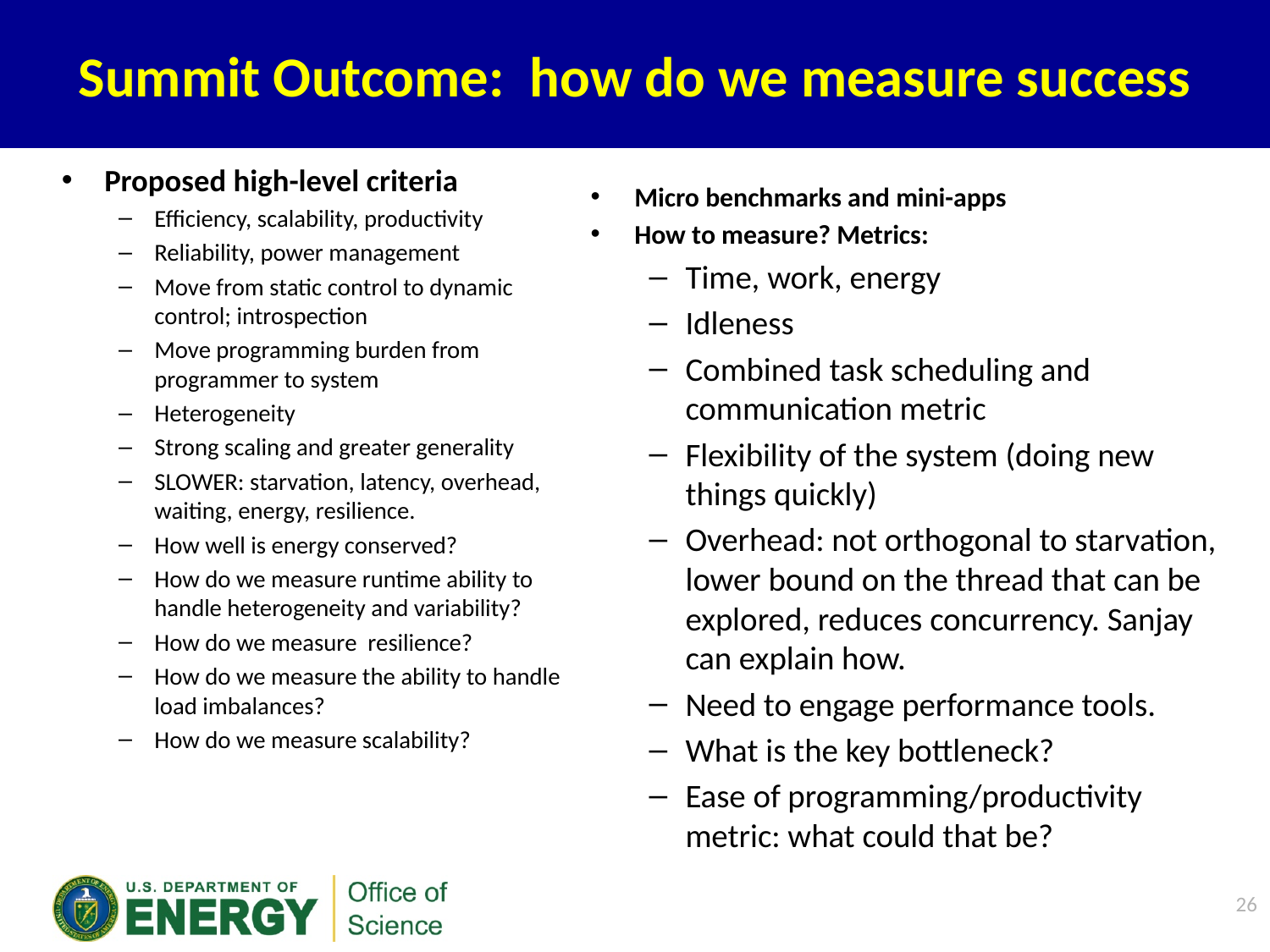

# Summit Outcome:  how do we measure success
Proposed high-level criteria
Efficiency, scalability, productivity
Reliability, power management
Move from static control to dynamic control; introspection
Move programming burden from programmer to system
Heterogeneity
Strong scaling and greater generality
SLOWER: starvation, latency, overhead, waiting, energy, resilience.
How well is energy conserved?
How do we measure runtime ability to handle heterogeneity and variability?
How do we measure  resilience?
How do we measure the ability to handle load imbalances?
How do we measure scalability?
Micro benchmarks and mini-apps
How to measure? Metrics:
Time, work, energy
Idleness
Combined task scheduling and communication metric
Flexibility of the system (doing new things quickly)
Overhead: not orthogonal to starvation,  lower bound on the thread that can be explored, reduces concurrency. Sanjay can explain how.
Need to engage performance tools.
What is the key bottleneck?
Ease of programming/productivity metric: what could that be?

26